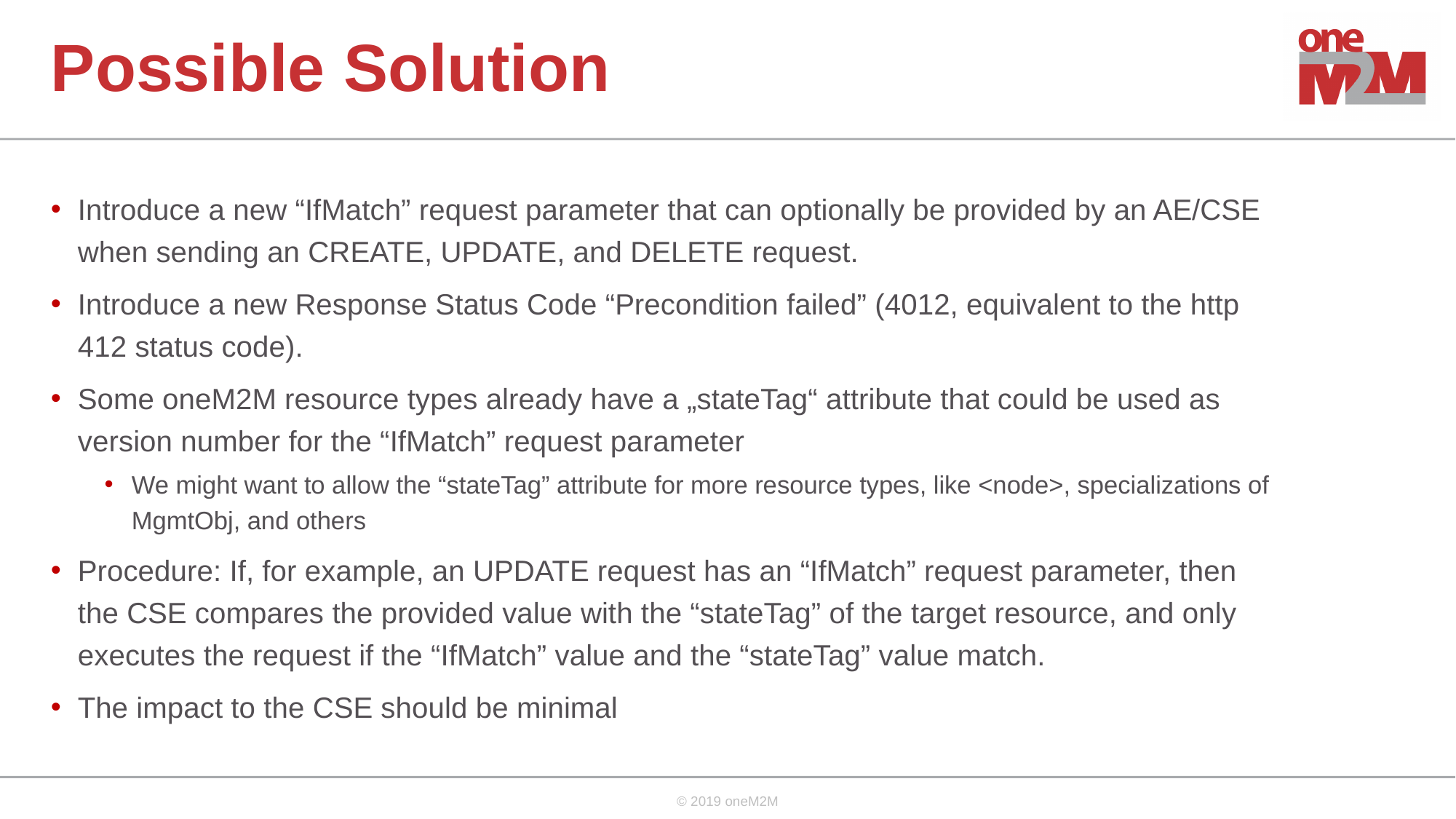

# Possible Solution
Introduce a new “IfMatch” request parameter that can optionally be provided by an AE/CSE when sending an CREATE, UPDATE, and DELETE request.
Introduce a new Response Status Code “Precondition failed” (4012, equivalent to the http 412 status code).
Some oneM2M resource types already have a „stateTag“ attribute that could be used as version number for the “IfMatch” request parameter
We might want to allow the “stateTag” attribute for more resource types, like <node>, specializations of MgmtObj, and others
Procedure: If, for example, an UPDATE request has an “IfMatch” request parameter, then the CSE compares the provided value with the “stateTag” of the target resource, and only executes the request if the “IfMatch” value and the “stateTag” value match.
The impact to the CSE should be minimal